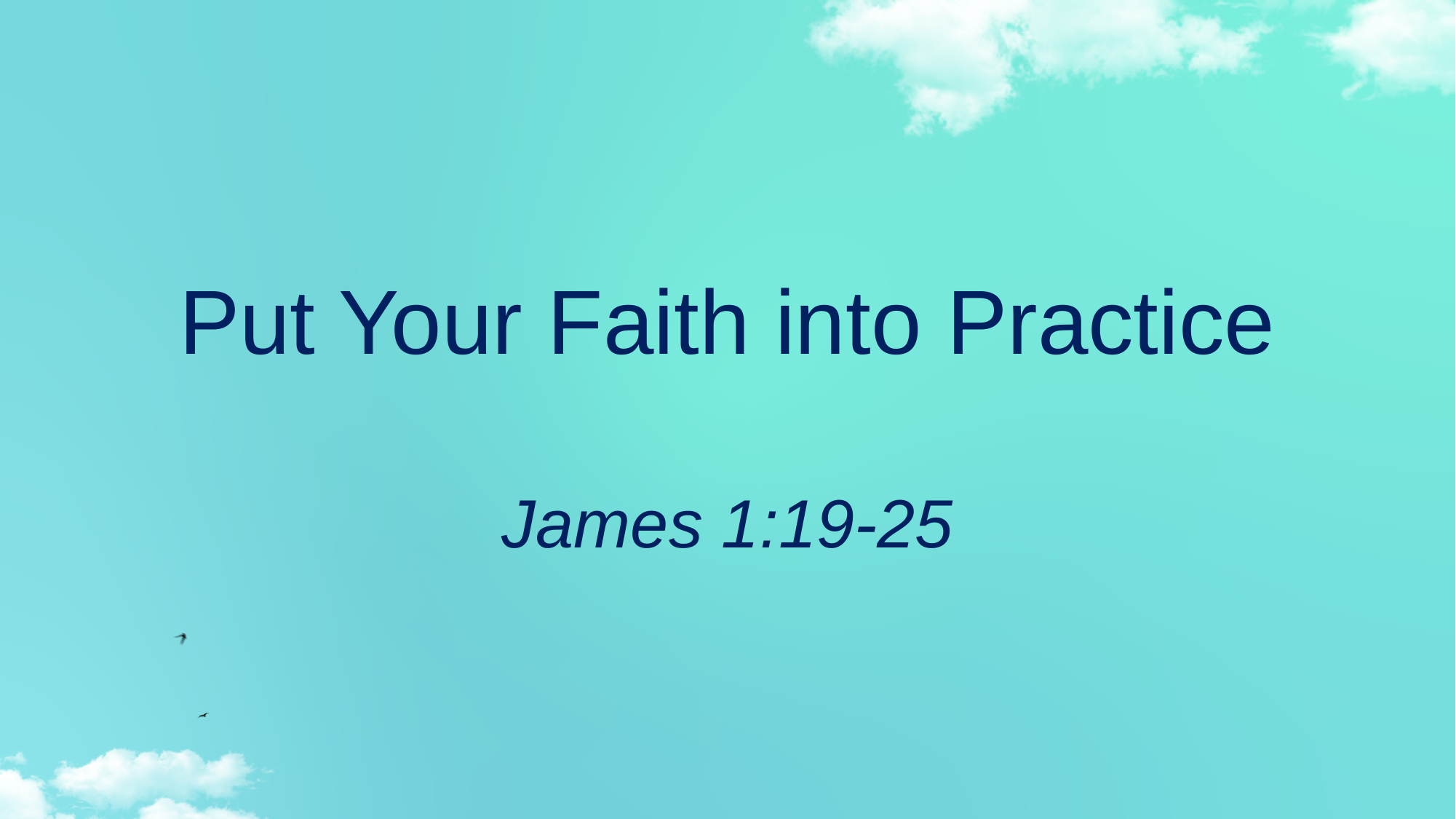

Put Your Faith into Practice

James 1:19-25